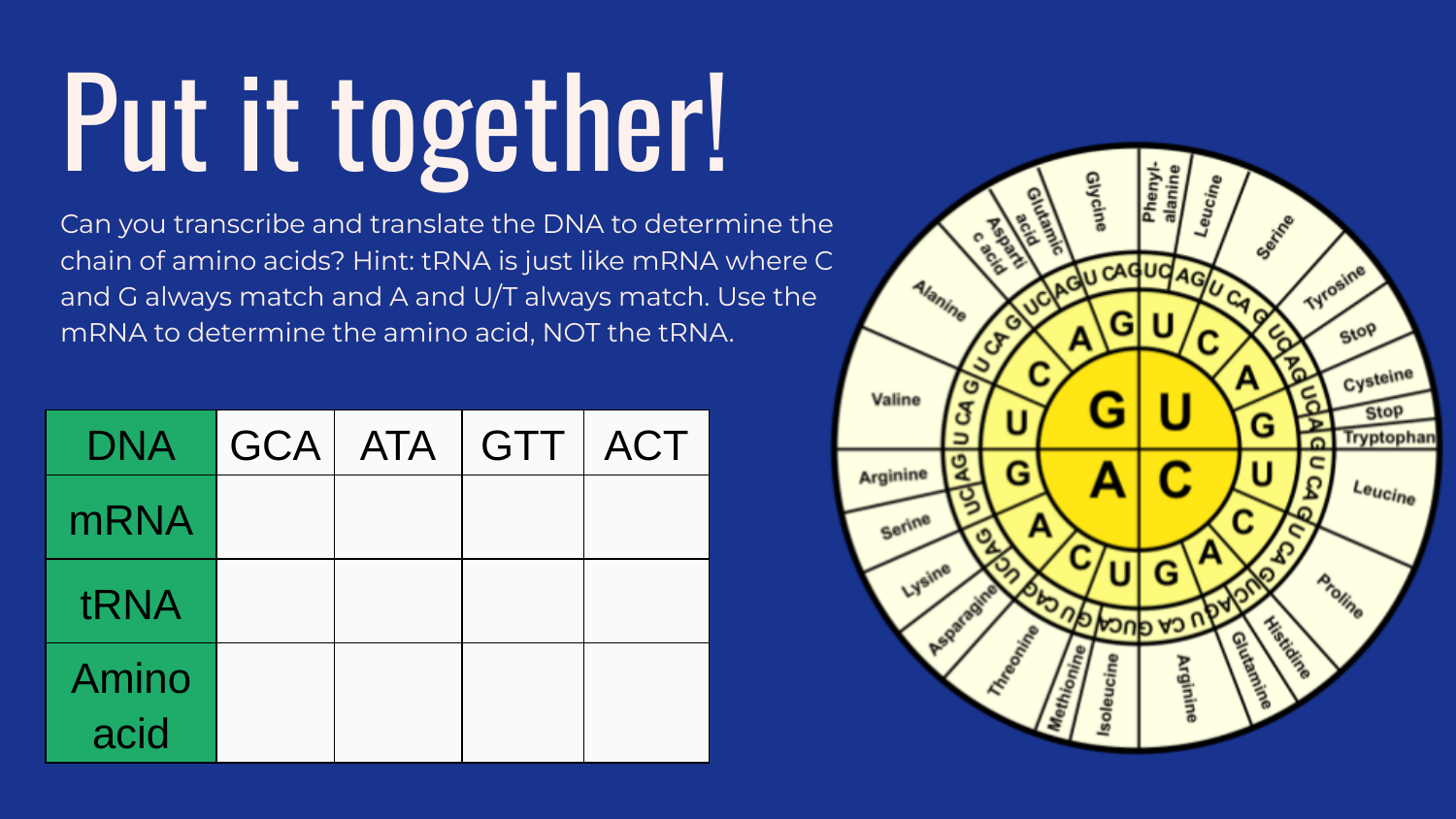

Put it together!
Can you transcribe and translate the DNA to determine the chain of amino acids? Hint: tRNA is just like mRNA where C and G always match and A and U/T always match. Use the mRNA to determine the amino acid, NOT the tRNA.
| DNA | GCA | ATA | GTT | ACT |
| --- | --- | --- | --- | --- |
| mRNA |  |  |  |  |
| tRNA |  |  |  |  |
| Amino acid |  |  |  |  |